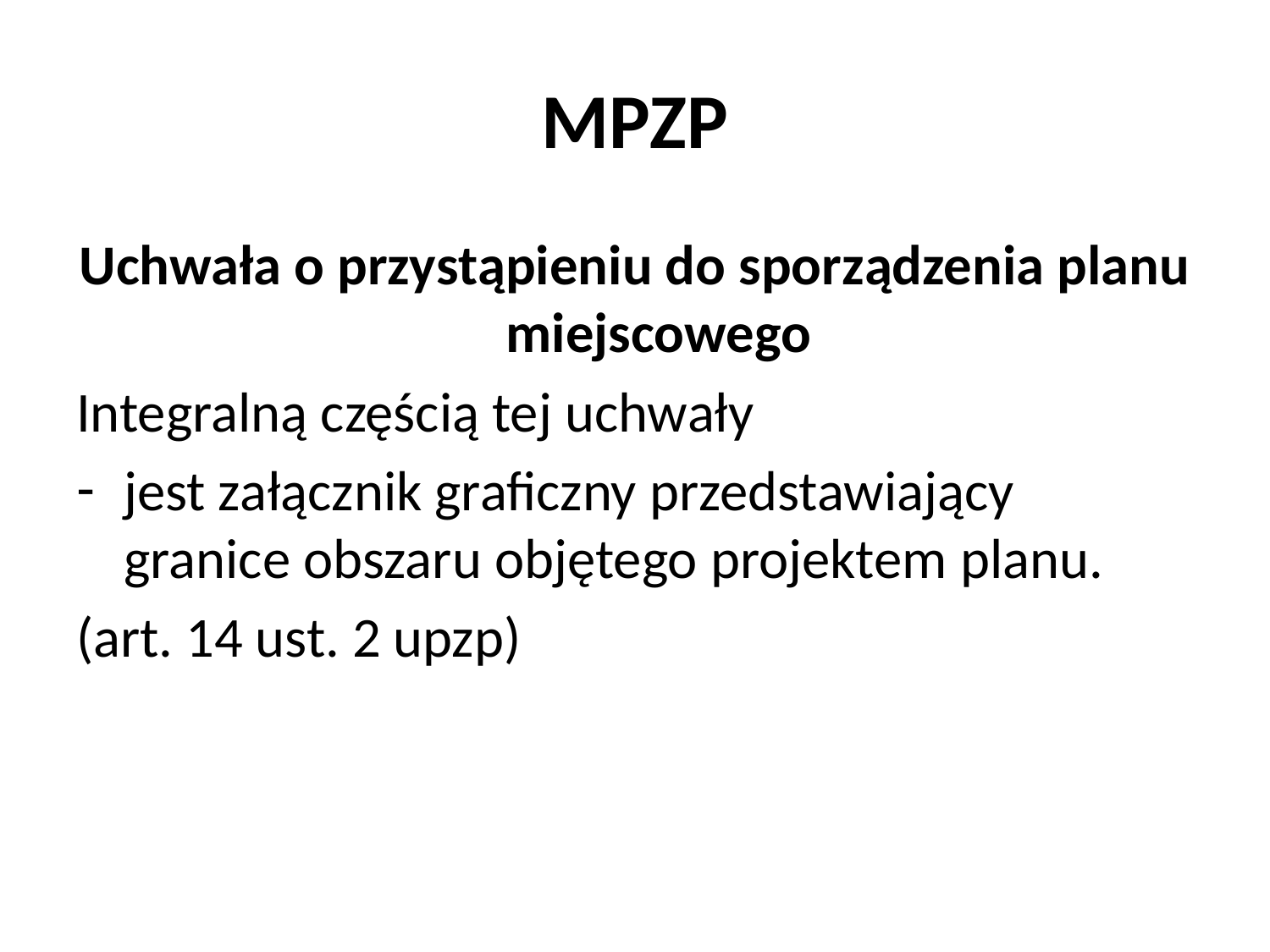

# MPZP
Uchwała o przystąpieniu do sporządzenia planu miejscowego
Integralną częścią tej uchwały
jest załącznik graficzny przedstawiający granice obszaru objętego projektem planu.
(art. 14 ust. 2 upzp)